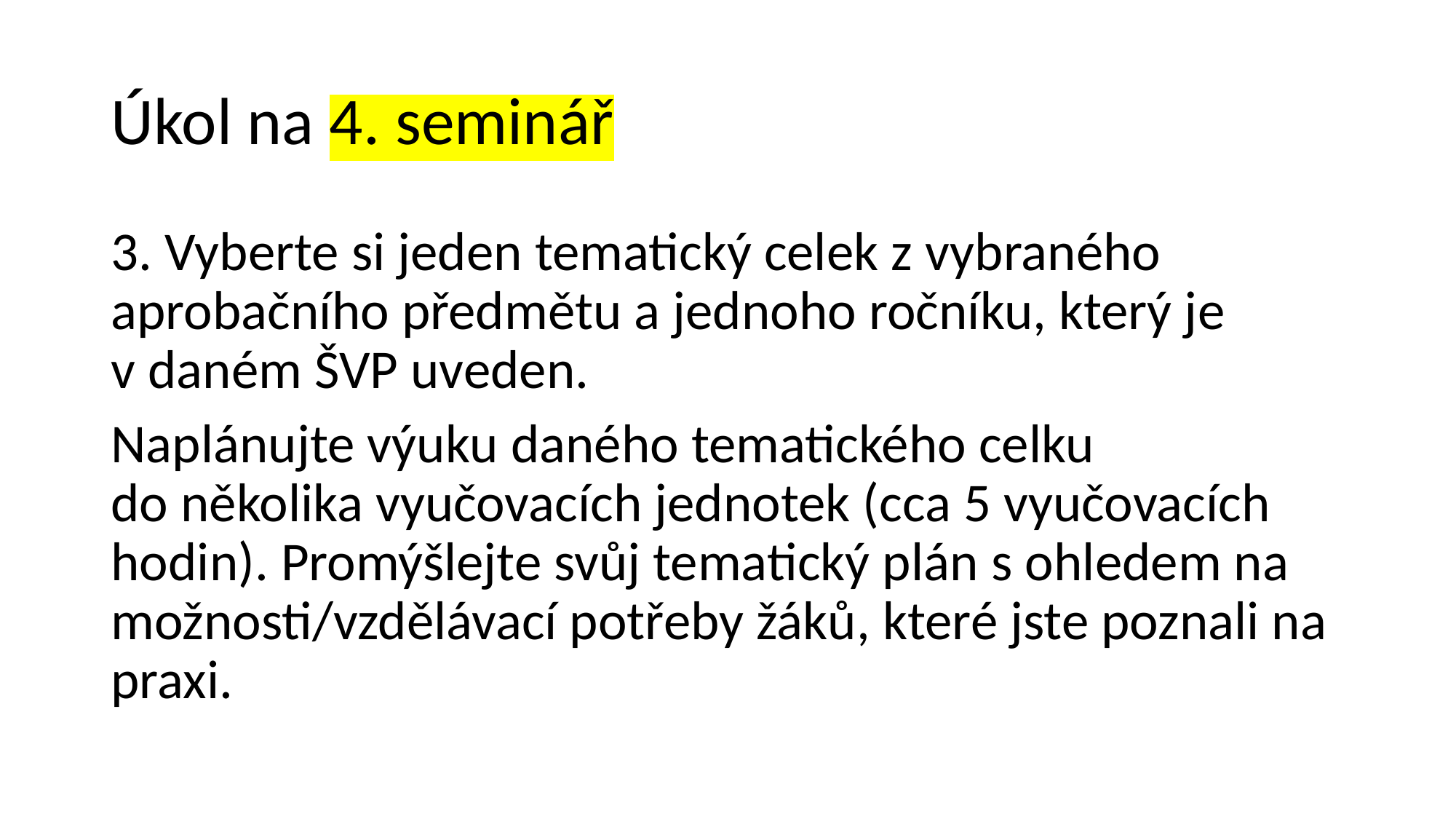

# Úkol na 4. seminář
3. Vyberte si jeden tematický celek z vybraného aprobačního předmětu a jednoho ročníku, který je v daném ŠVP uveden.
Naplánujte výuku daného tematického celku do několika vyučovacích jednotek (cca 5 vyučovacích hodin). Promýšlejte svůj tematický plán s ohledem na možnosti/vzdělávací potřeby žáků, které jste poznali na praxi.